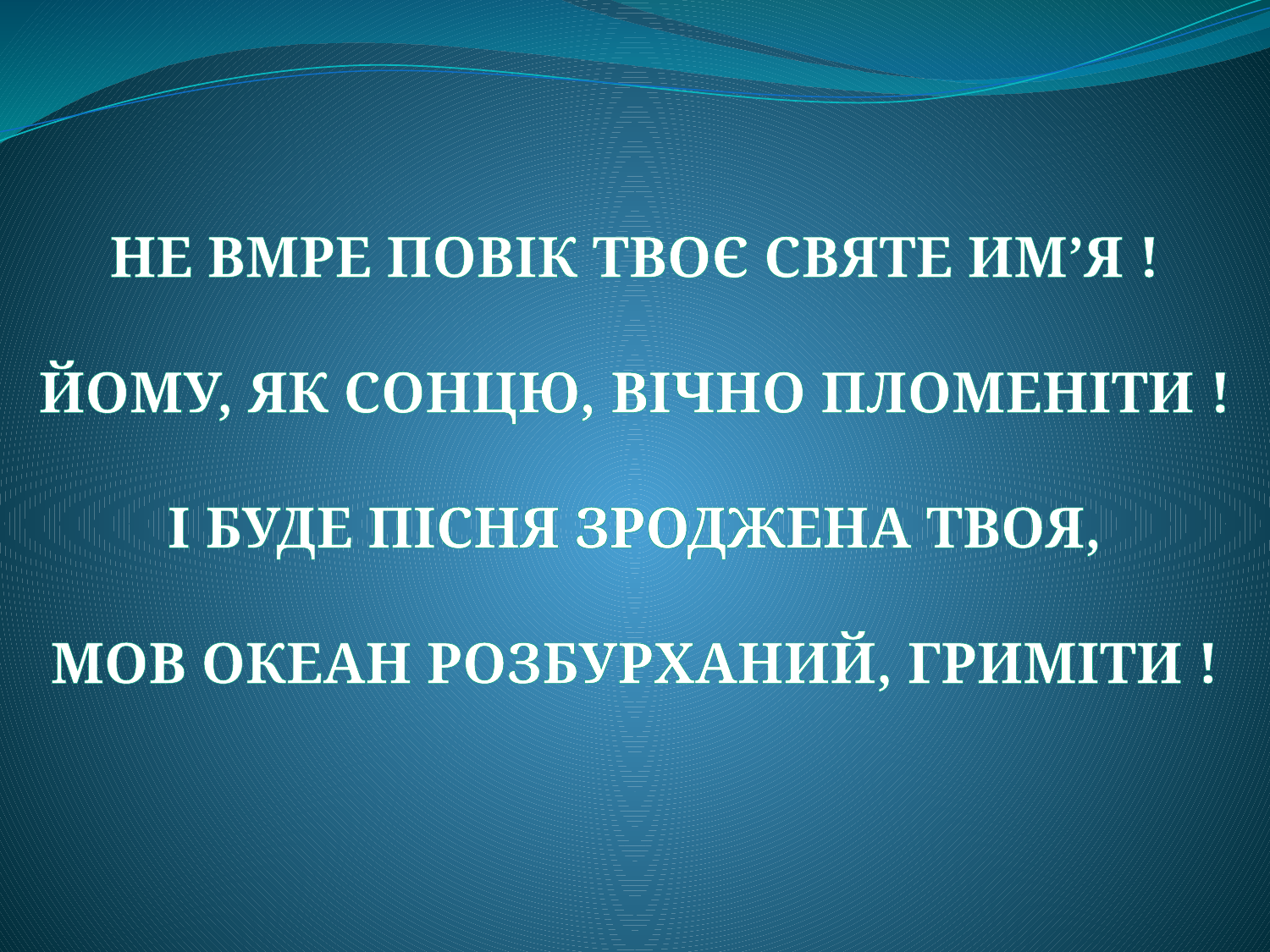

Не вмре повік твоє святе им’я !

йому, як сонцю, вічно пломеніти !

І буде пісня зроджена твоя,

Мов океан розбурханий, гриміти !